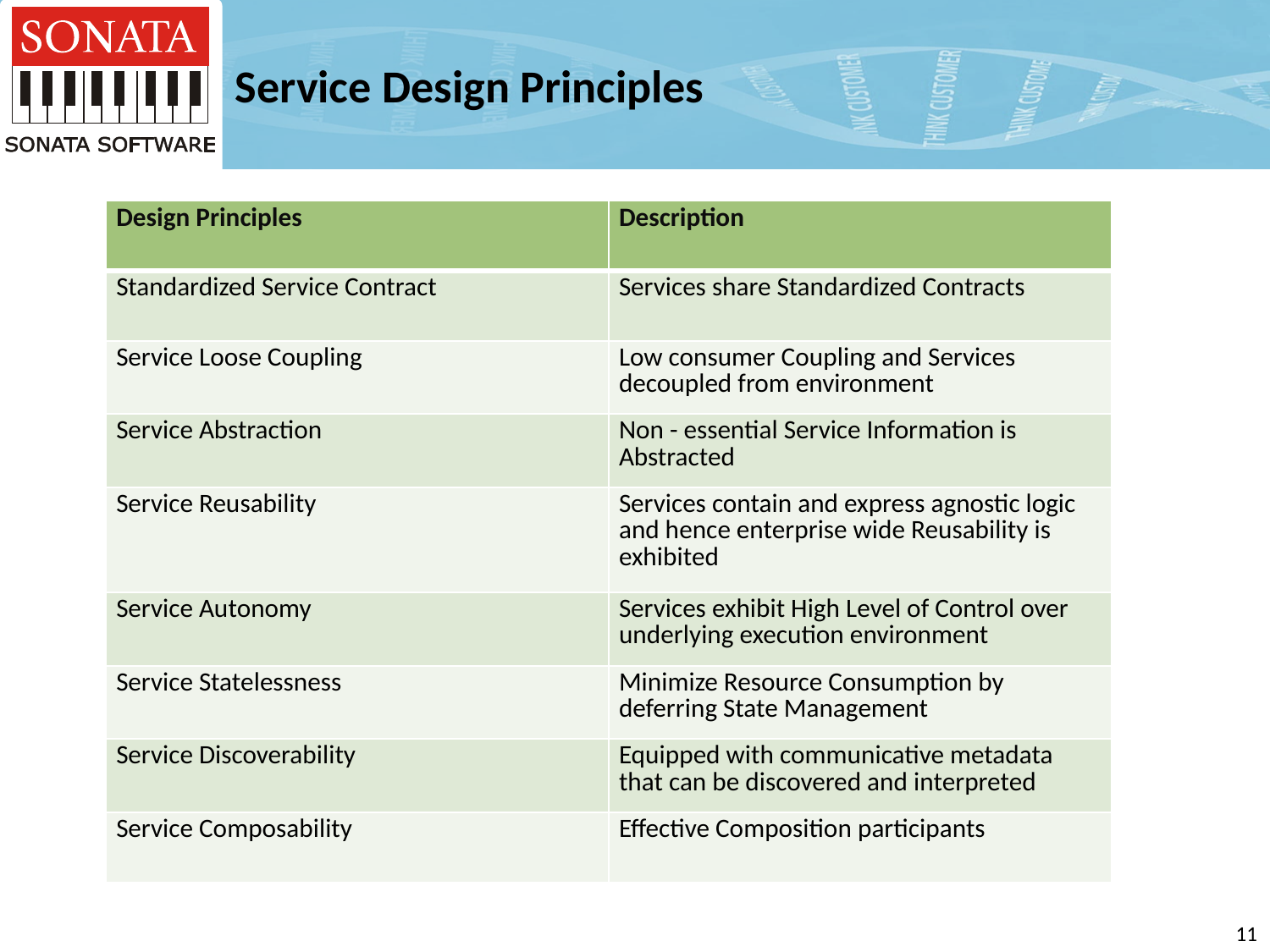

# Service Design Principles
| Design Principles | Description |
| --- | --- |
| Standardized Service Contract | Services share Standardized Contracts |
| Service Loose Coupling | Low consumer Coupling and Services decoupled from environment |
| Service Abstraction | Non - essential Service Information is Abstracted |
| Service Reusability | Services contain and express agnostic logic and hence enterprise wide Reusability is exhibited |
| Service Autonomy | Services exhibit High Level of Control over underlying execution environment |
| Service Statelessness | Minimize Resource Consumption by deferring State Management |
| Service Discoverability | Equipped with communicative metadata that can be discovered and interpreted |
| Service Composability | Effective Composition participants |
11